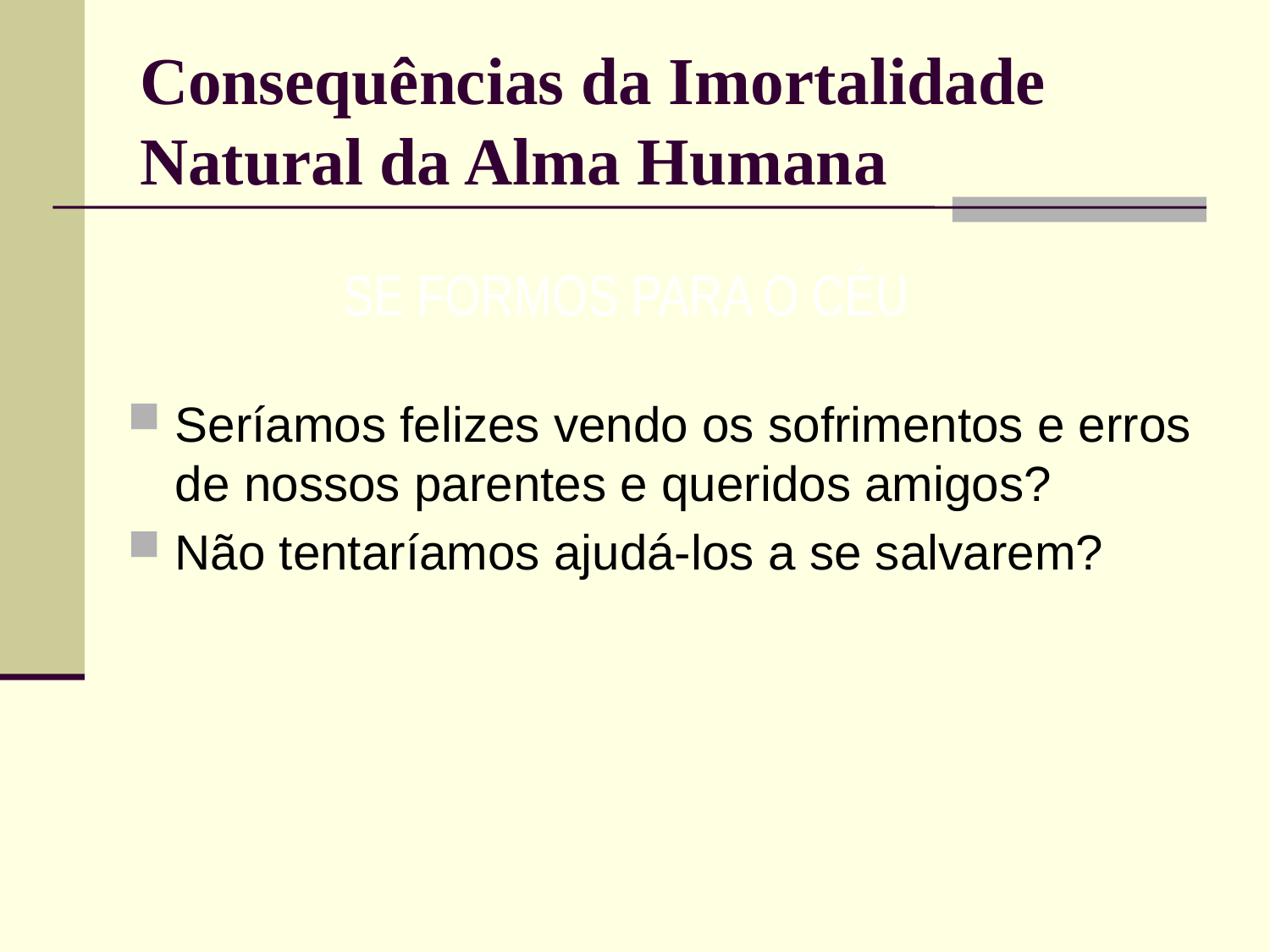

# Consequências da Imortalidade Natural da Alma Humana
SE FORMOS PARA O CÉU
Seríamos felizes vendo os sofrimentos e erros de nossos parentes e queridos amigos?
Não tentaríamos ajudá-los a se salvarem?